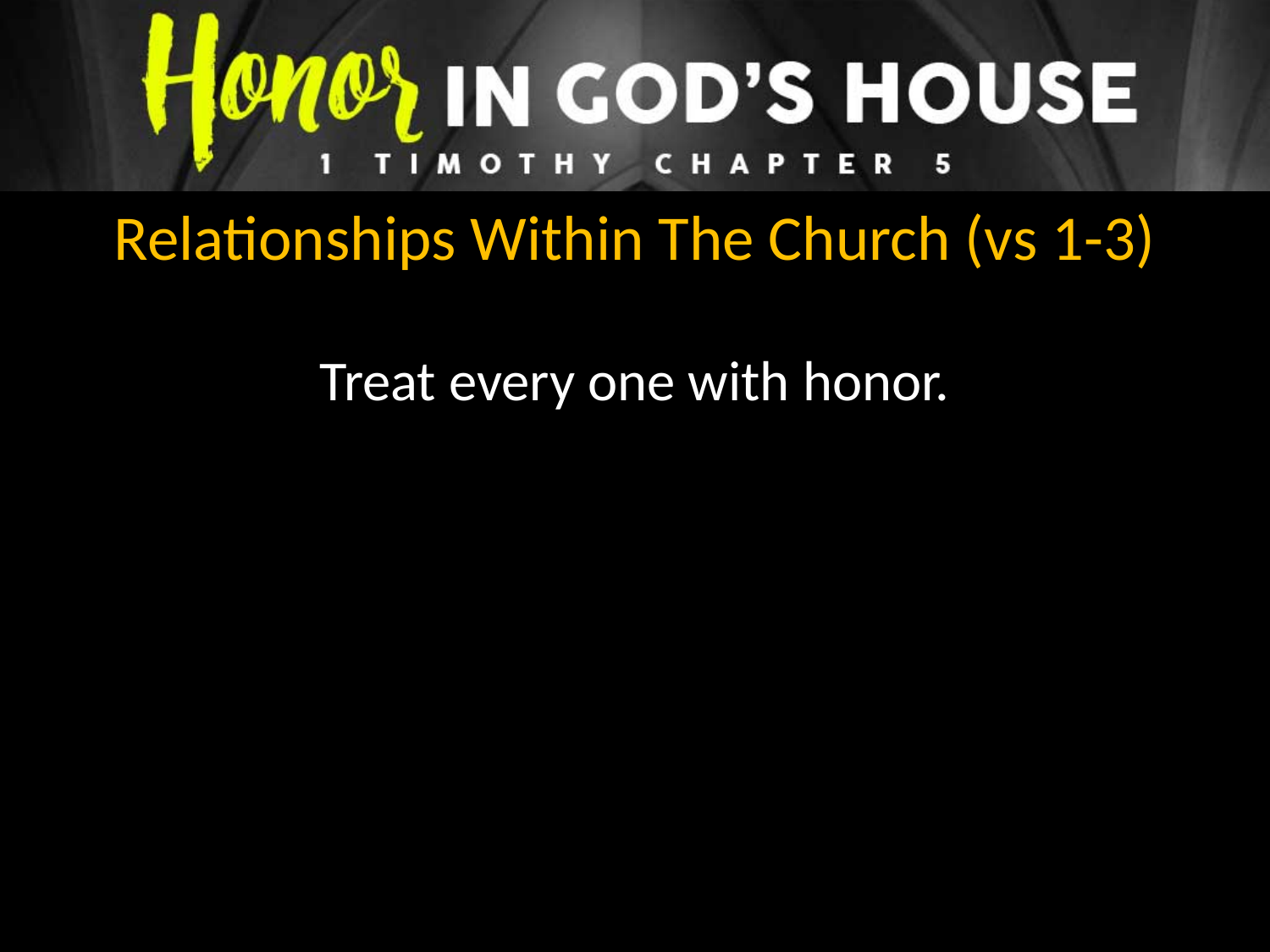

Relationships Within The Church (vs 1-3)
Treat every one with honor.